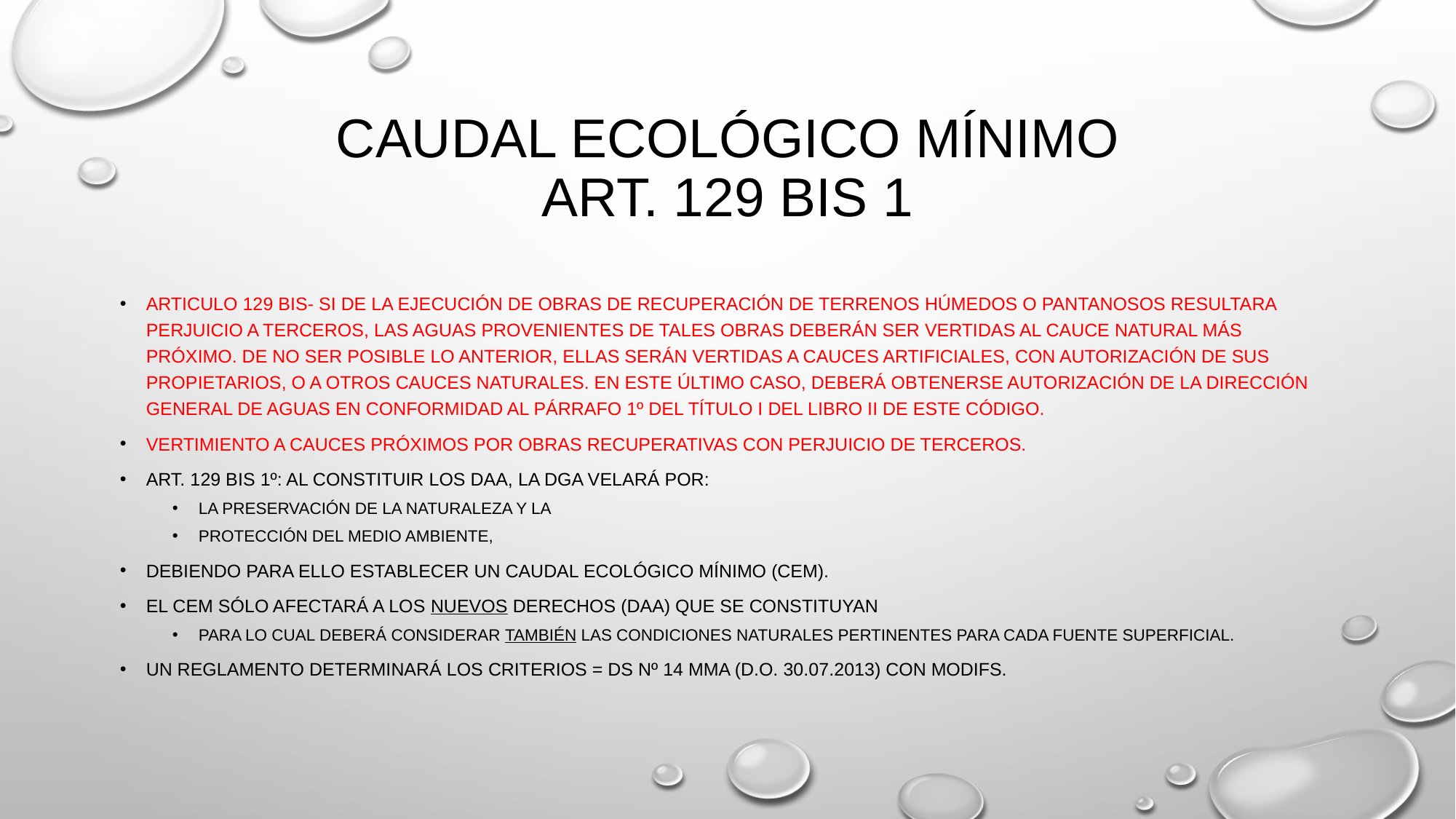

# Caudal ecológico mínimo art. 129 bis 1
ARTICULO 129 bis- Si de la ejecución de obras de recuperación de terrenos húmedos o pantanosos resultara perjuicio a terceros, las aguas provenientes de tales obras deberán ser vertidas al cauce natural más próximo. De no ser posible lo anterior, ellas serán vertidas a cauces artificiales, con autorización de sus propietarios, o a otros cauces naturales. En este último caso, deberá obtenerse autorización de la Dirección General de Aguas en conformidad al Párrafo 1º del Título I del Libro II de este Código.
Vertimiento a cauces próximos por obras recuperativas con perjuicio de terceros.
Art. 129 bis 1º: Al constituir los DAA, la DGA velará por:
la preservación de la naturaleza y la
protección del medio ambiente,
debiendo para ello establecer un caudal ecológico mínimo (CEM).
el CEM sólo afectará a los nuevos derechos (DAA) que se constituyan
para lo cual deberá considerar también las condiciones naturales pertinentes para cada fuente superficial.
Un reglamento determinará los criterios = DS Nº 14 MMA (D.O. 30.07.2013) con modifs.